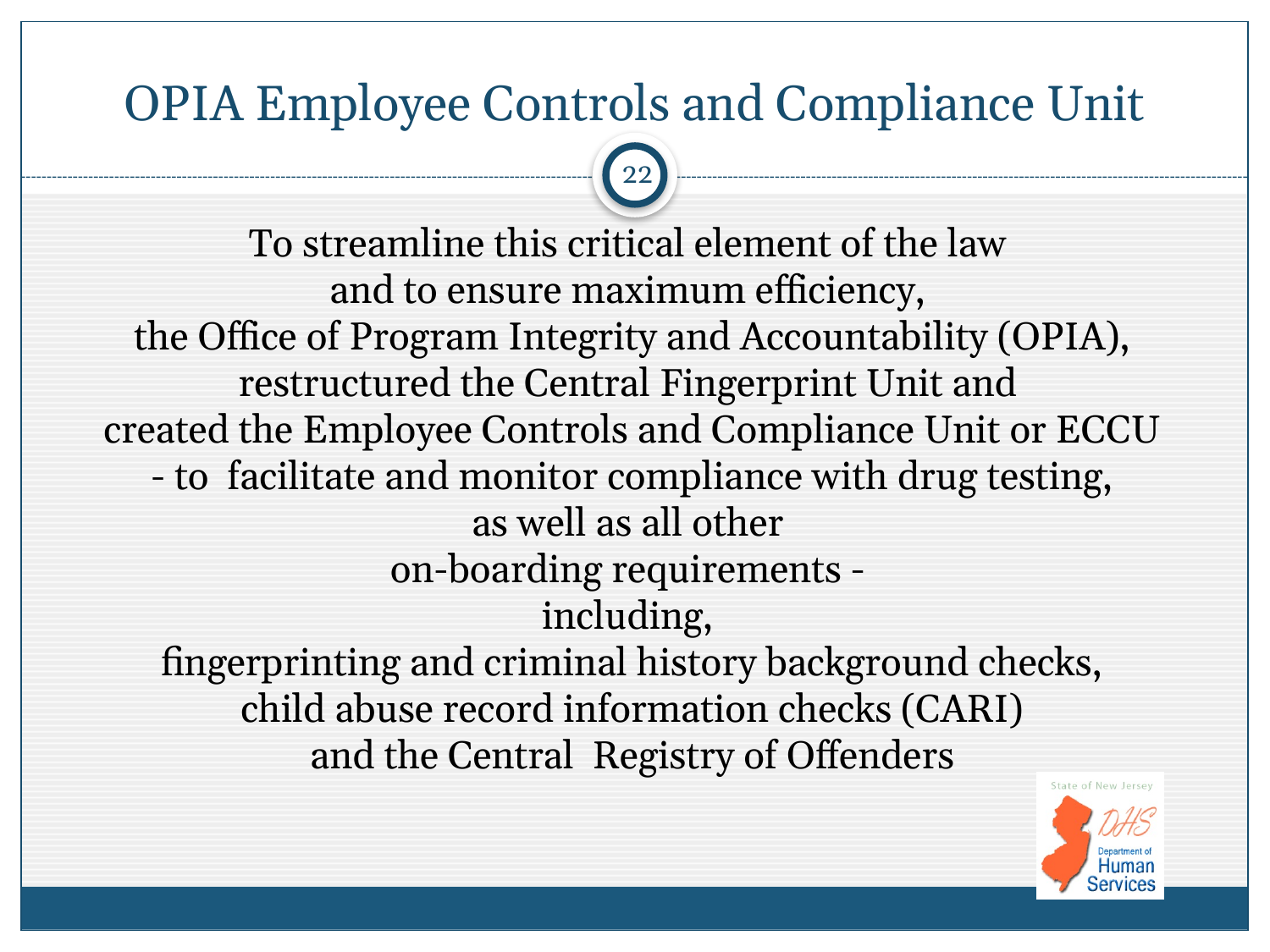

# OPIA Employee Controls and Compliance Unit
22
To streamline this critical element of the law
and to ensure maximum efficiency,
the Office of Program Integrity and Accountability (OPIA), restructured the Central Fingerprint Unit and
created the Employee Controls and Compliance Unit or ECCU
 - to  facilitate and monitor compliance with drug testing,
as well as all other
on-boarding requirements -
including,
fingerprinting and criminal history background checks,
child abuse record information checks (CARI)
and the Central  Registry of Offenders